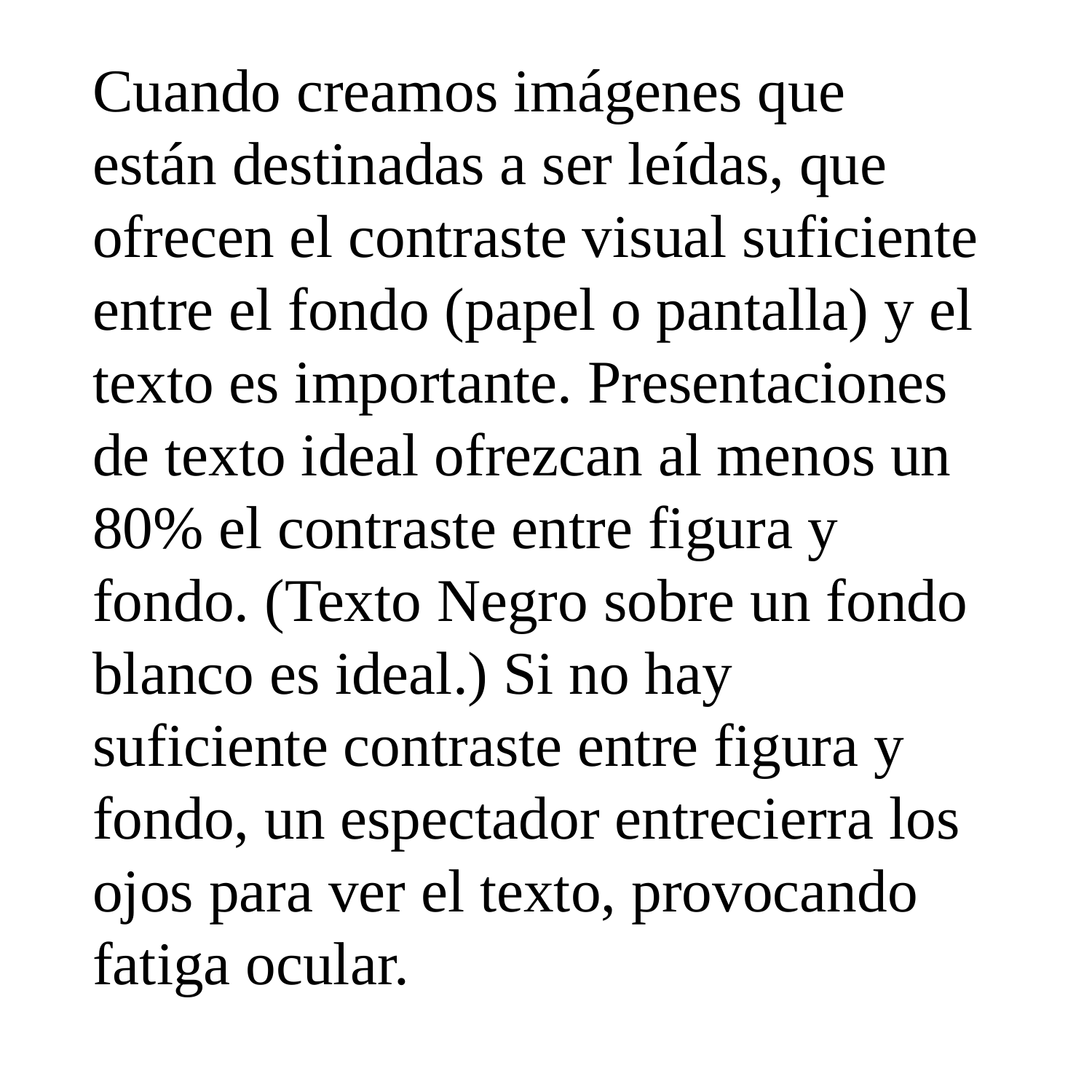

Cuando creamos imágenes que están destinadas a ser leídas, que ofrecen el contraste visual suficiente entre el fondo (papel o pantalla) y el texto es importante. Presentaciones de texto ideal ofrezcan al menos un 80% el contraste entre figura y fondo. (Texto Negro sobre un fondo blanco es ideal.) Si no hay suficiente contraste entre figura y fondo, un espectador entrecierra los ojos para ver el texto, provocando fatiga ocular.